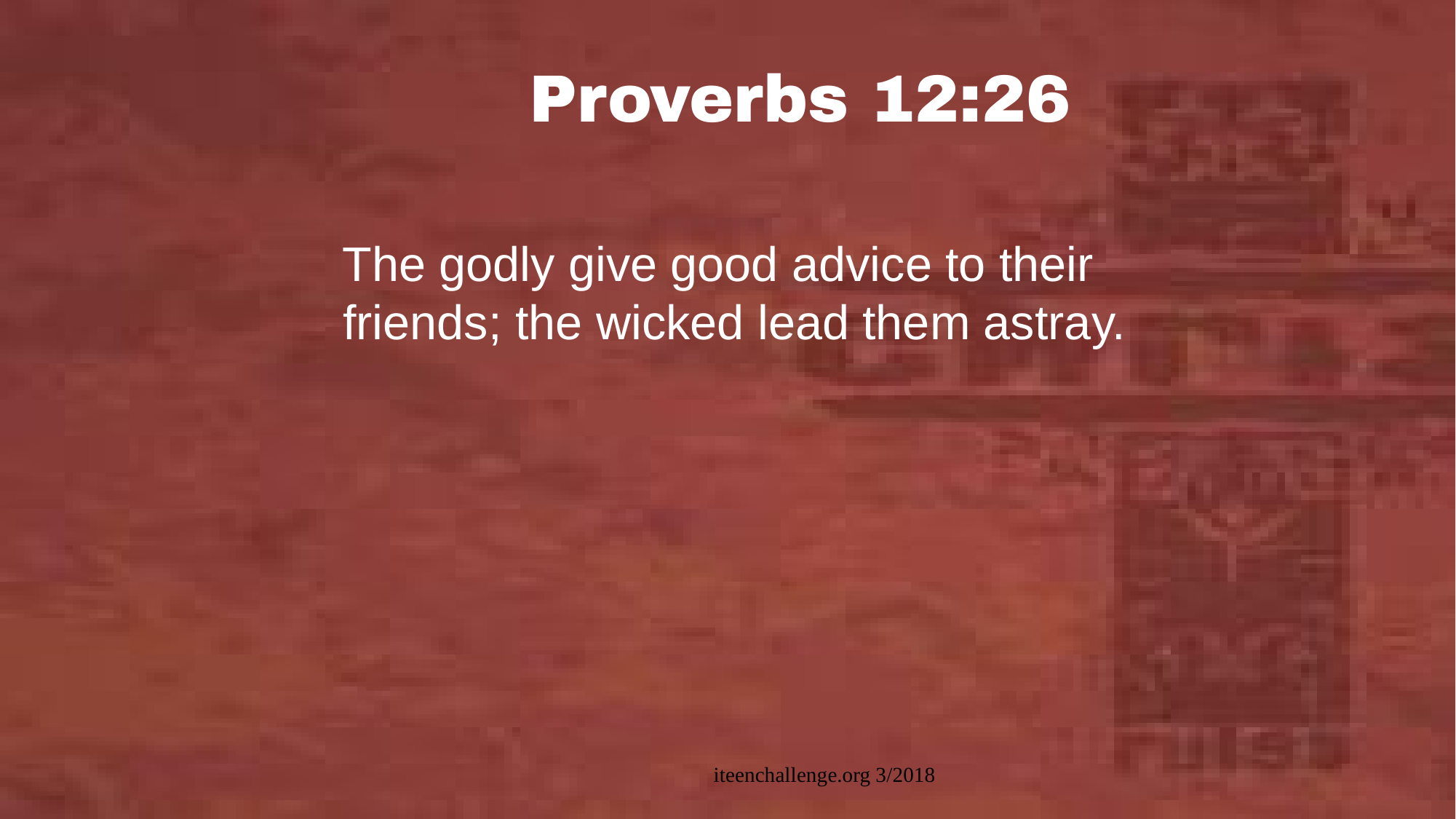

# Proverbs 12:26
   The godly give good advice to their friends; the wicked lead them astray.
iteenchallenge.org 3/2018